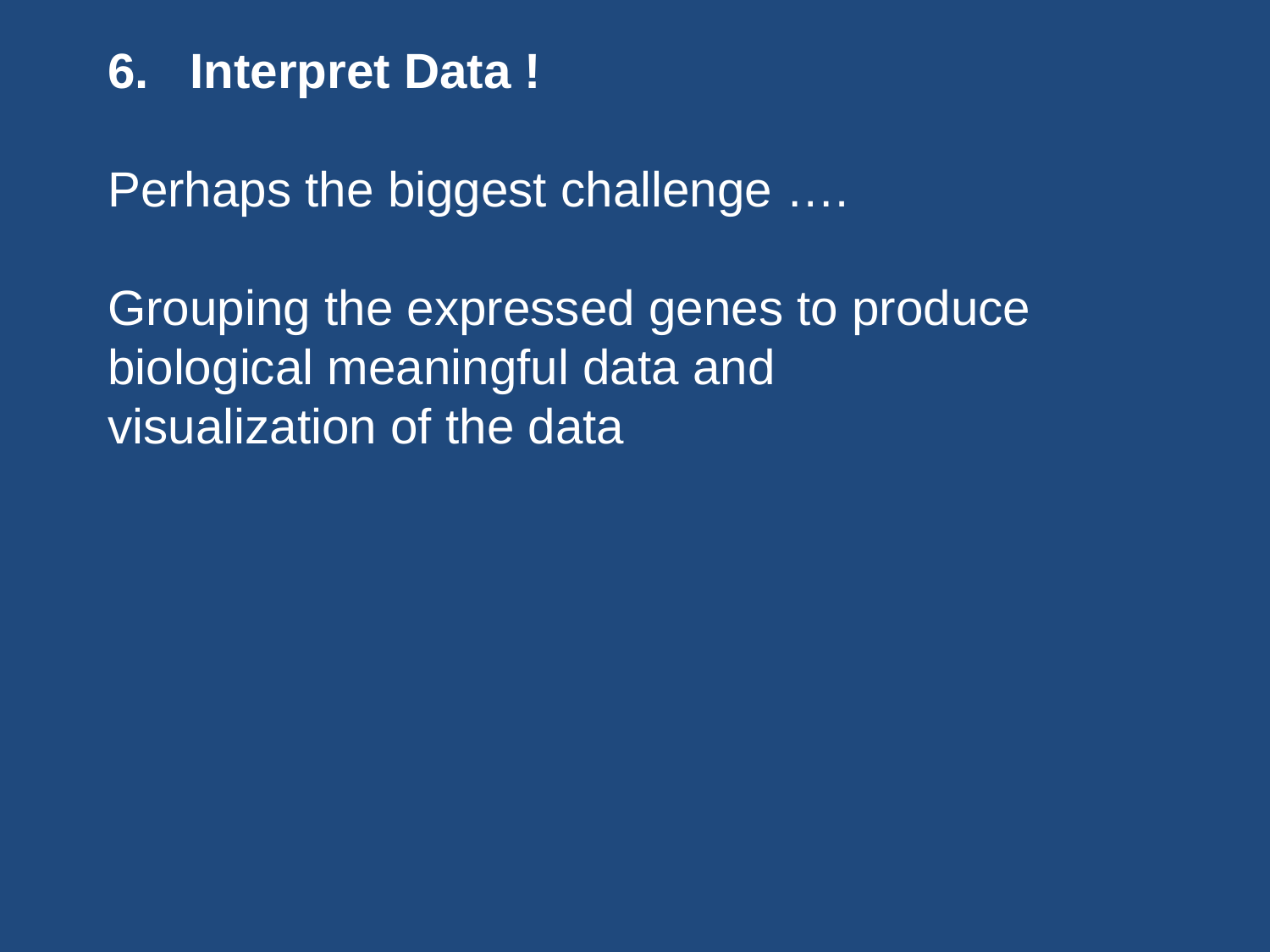

6.   Interpret Data !

Perhaps the biggest challenge ….

Grouping the expressed genes to produce
biological meaningful data and
visualization of the data